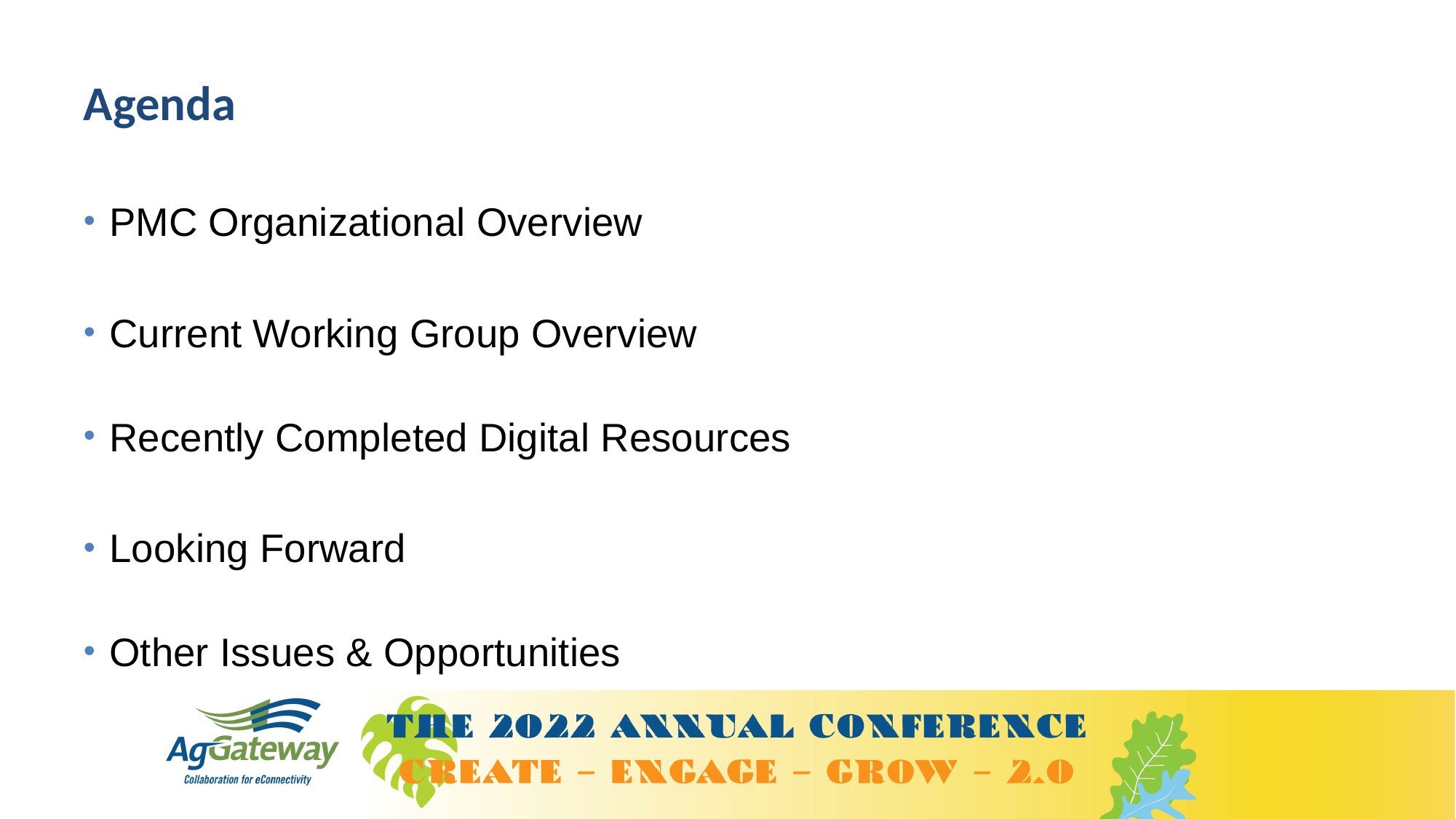

# Agenda
PMC Organizational Overview

Current Working Group Overview
Recently Completed Digital Resources

Looking Forward
Other Issues & Opportunities